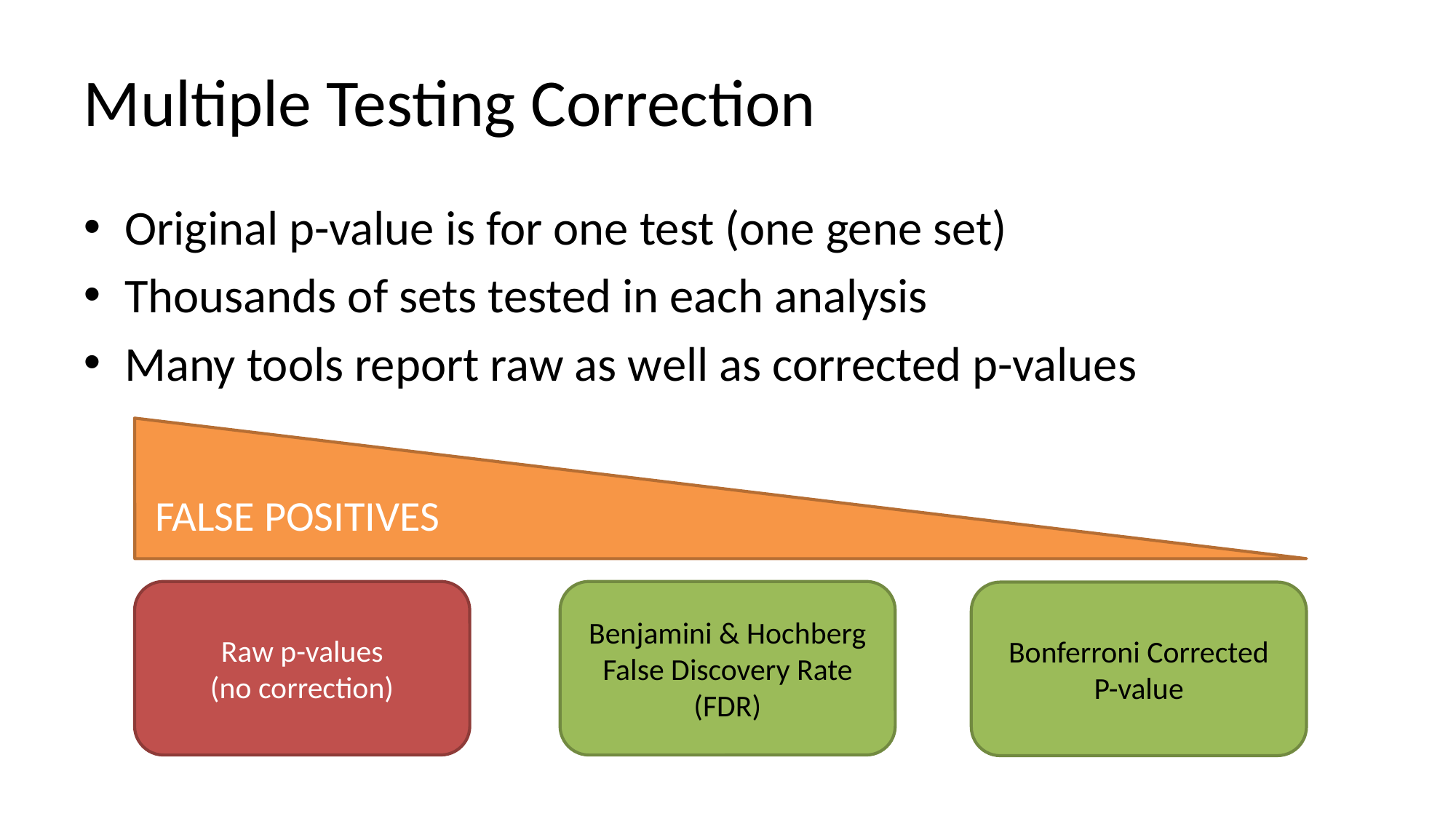

# Multiple Testing Correction
Original p-value is for one test (one gene set)
Thousands of sets tested in each analysis
Many tools report raw as well as corrected p-values

 FALSE POSITIVES
Raw p-values
(no correction)
Benjamini & Hochberg
False Discovery Rate
(FDR)
Bonferroni Corrected
P-value